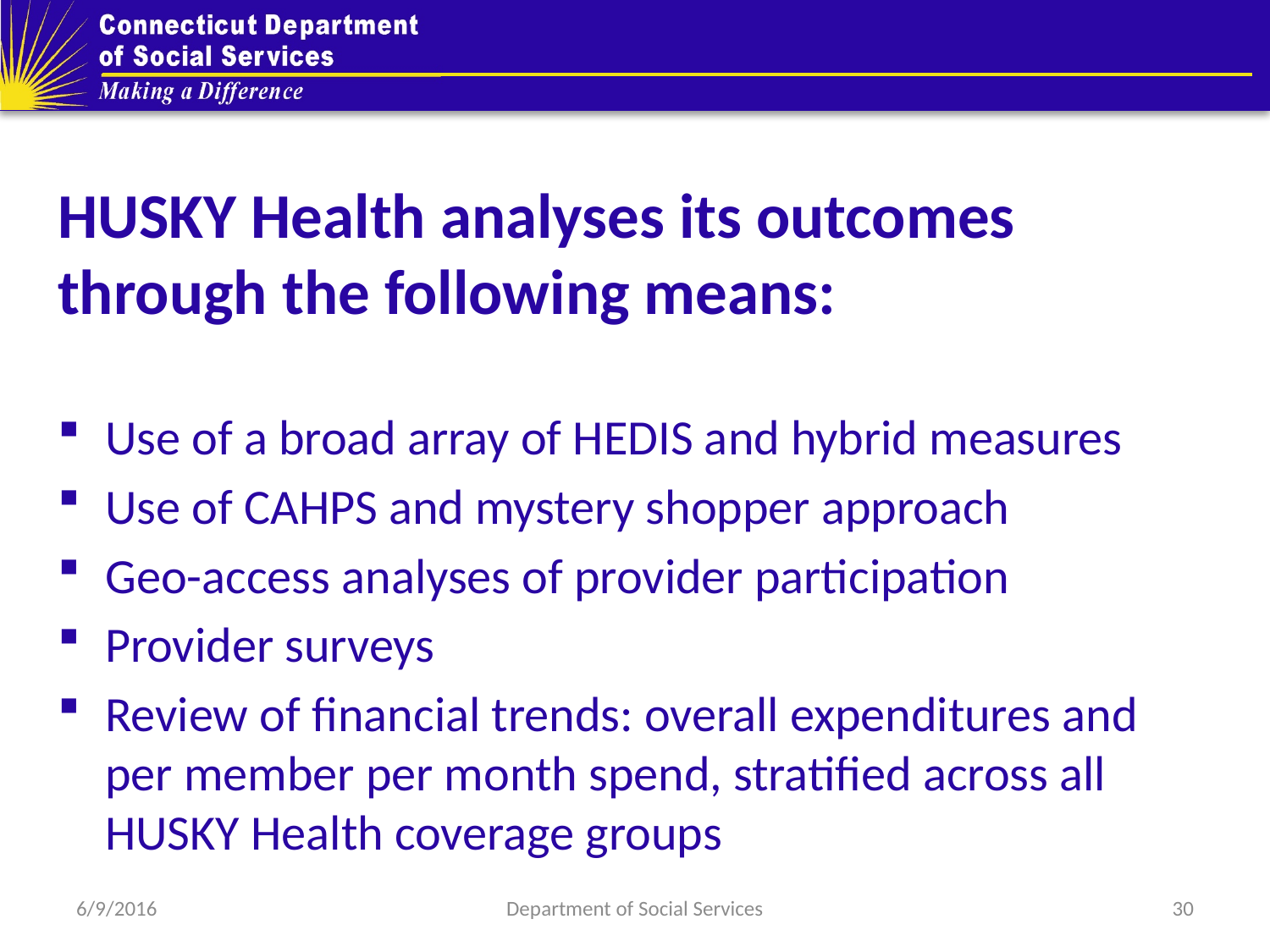

#
HUSKY Health analyses its outcomes through the following means:

Use of a broad array of HEDIS and hybrid measures
Use of CAHPS and mystery shopper approach
Geo-access analyses of provider participation
Provider surveys
Review of financial trends: overall expenditures and per member per month spend, stratified across all HUSKY Health coverage groups
6/9/2016
Department of Social Services
30